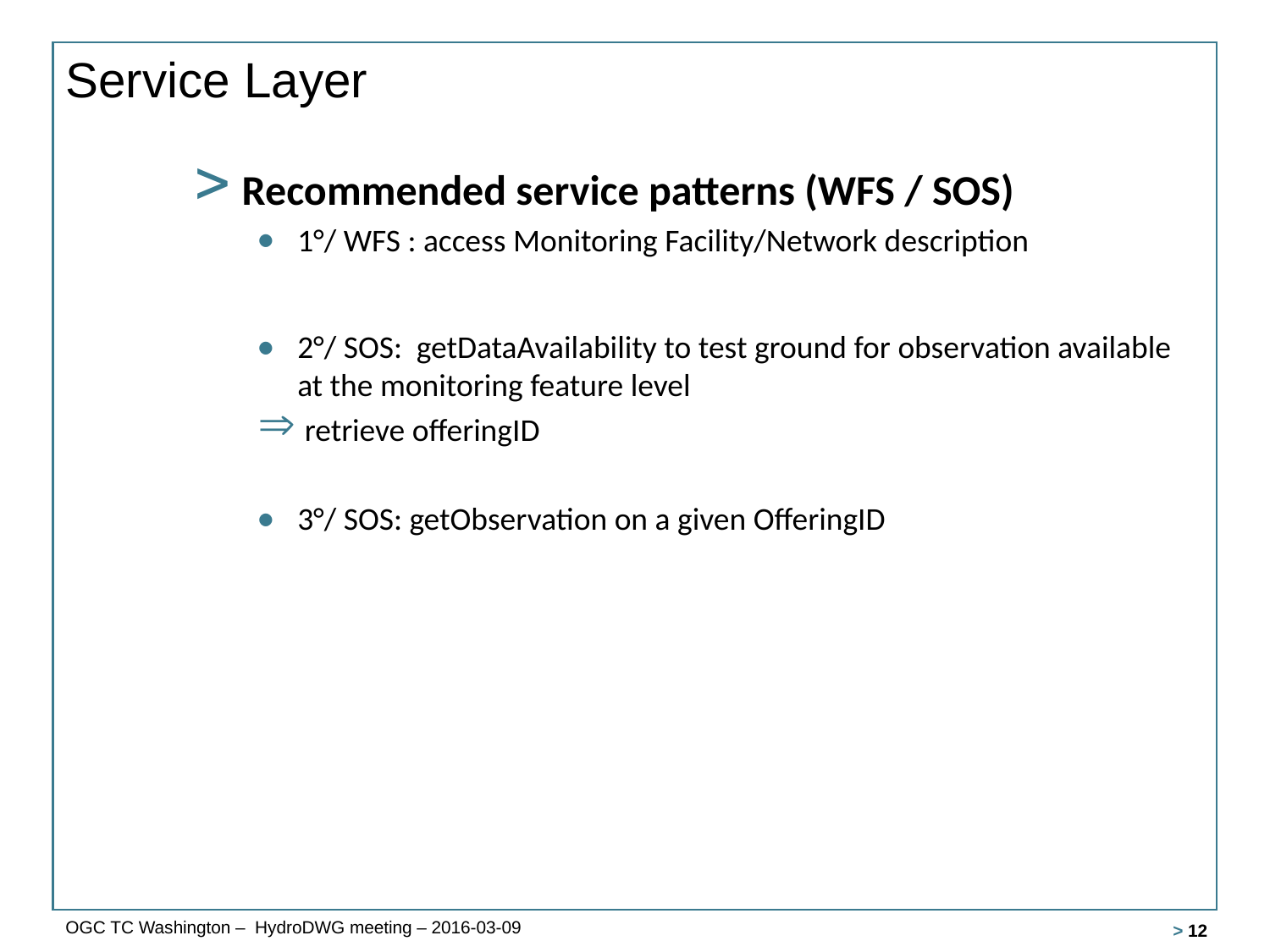

# Service Layer
Recommended service patterns (WFS / SOS)
1°/ WFS : access Monitoring Facility/Network description

2°/ SOS:  getDataAvailability to test ground for observation available at the monitoring feature level
 retrieve offeringID

3°/ SOS: getObservation on a given OfferingID

OGC TC Washington –  HydroDWG meeting – 2016-03-09
 > 12